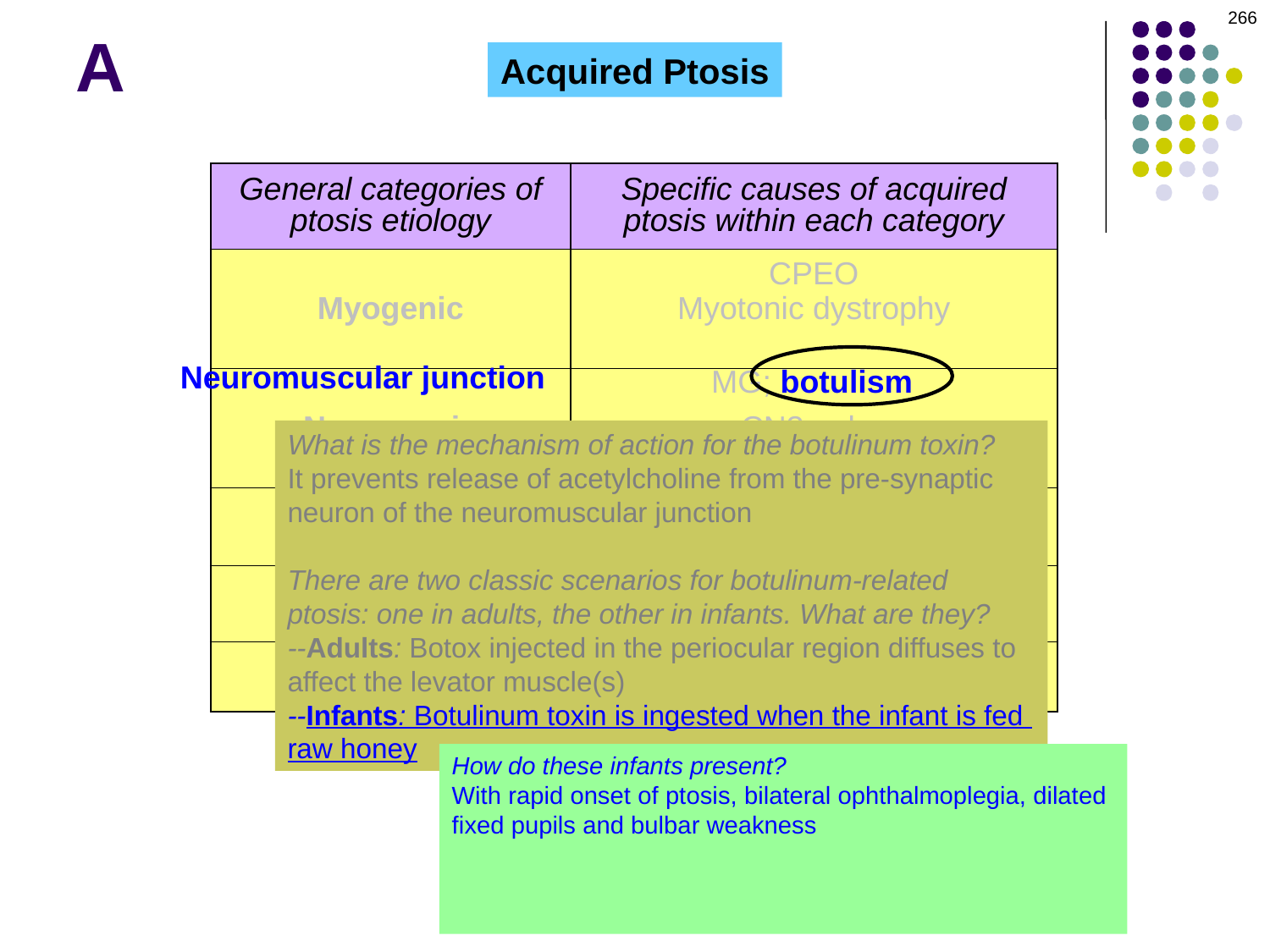

266
A
Acquired Ptosis
| General categories of ptosis etiology | Specific causes of acquired ptosis within each category |
| --- | --- |
| Myogenic | CPEO Myotonic dystrophy |
| Neurogenic | CN3 palsy Horner’s |
| Aponeurotic | Aponeurotic dehiscence |
| Mechanical | Large chalazion Neoplasm |
| Traumatic |  |

Neuromuscular junction
MG; botulism
What is the mechanism of action for the botulinum toxin?
It prevents release of acetylcholine from the pre-synaptic neuron of the neuromuscular junction

There are two classic scenarios for botulinum-related ptosis: one in adults, the other in infants. What are they?
--Adults: Botox injected in the periocular region diffuses to affect the levator muscle(s)
--Infants: Botulinum toxin is ingested when the infant is fed  raw honey
How do these infants present?
With rapid onset of ptosis, bilateral ophthalmoplegia, dilated fixed pupils and bulbar weakness

What is the treatment?
Supportive